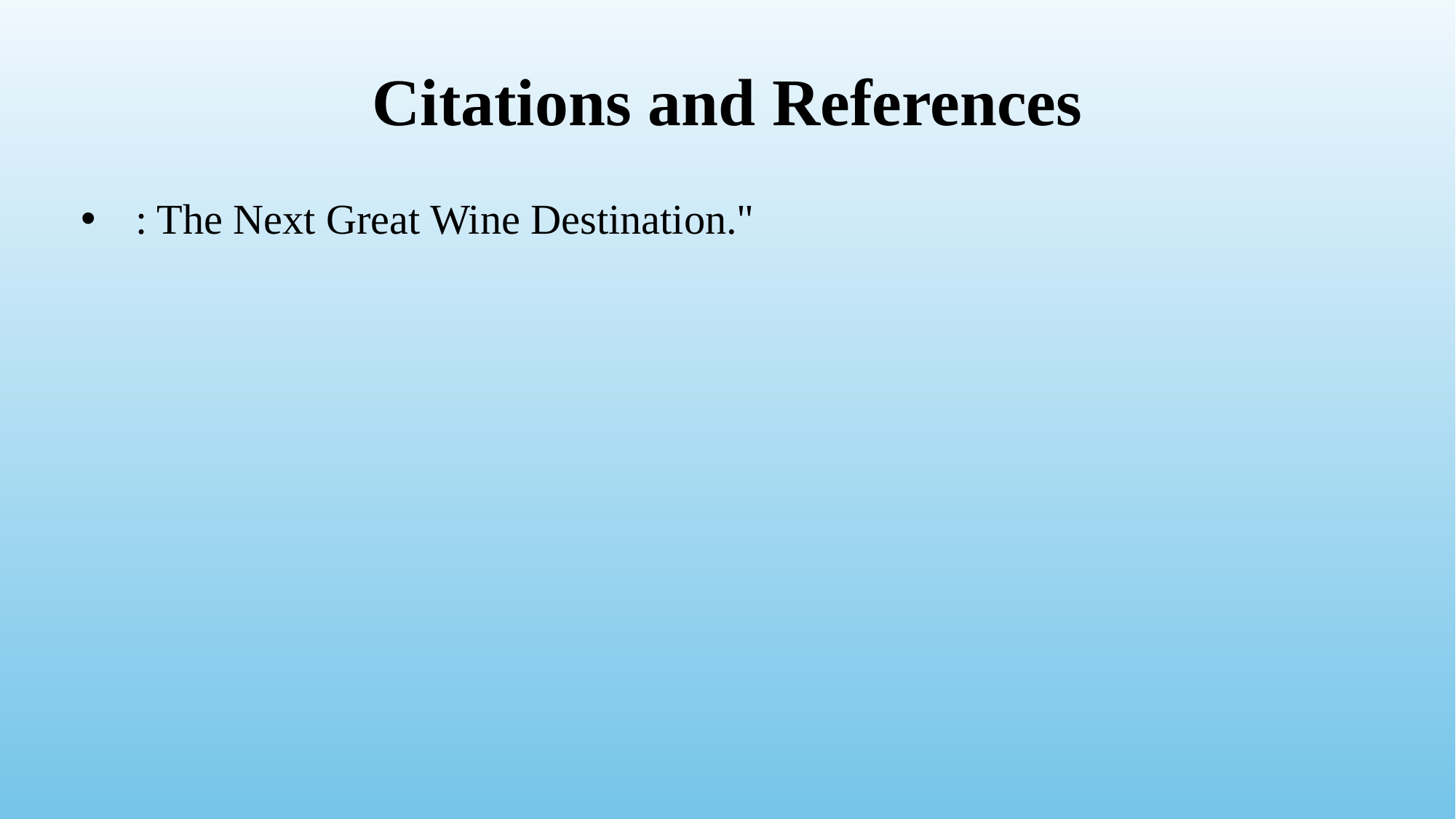

# Citations and References
: The Next Great Wine Destination."